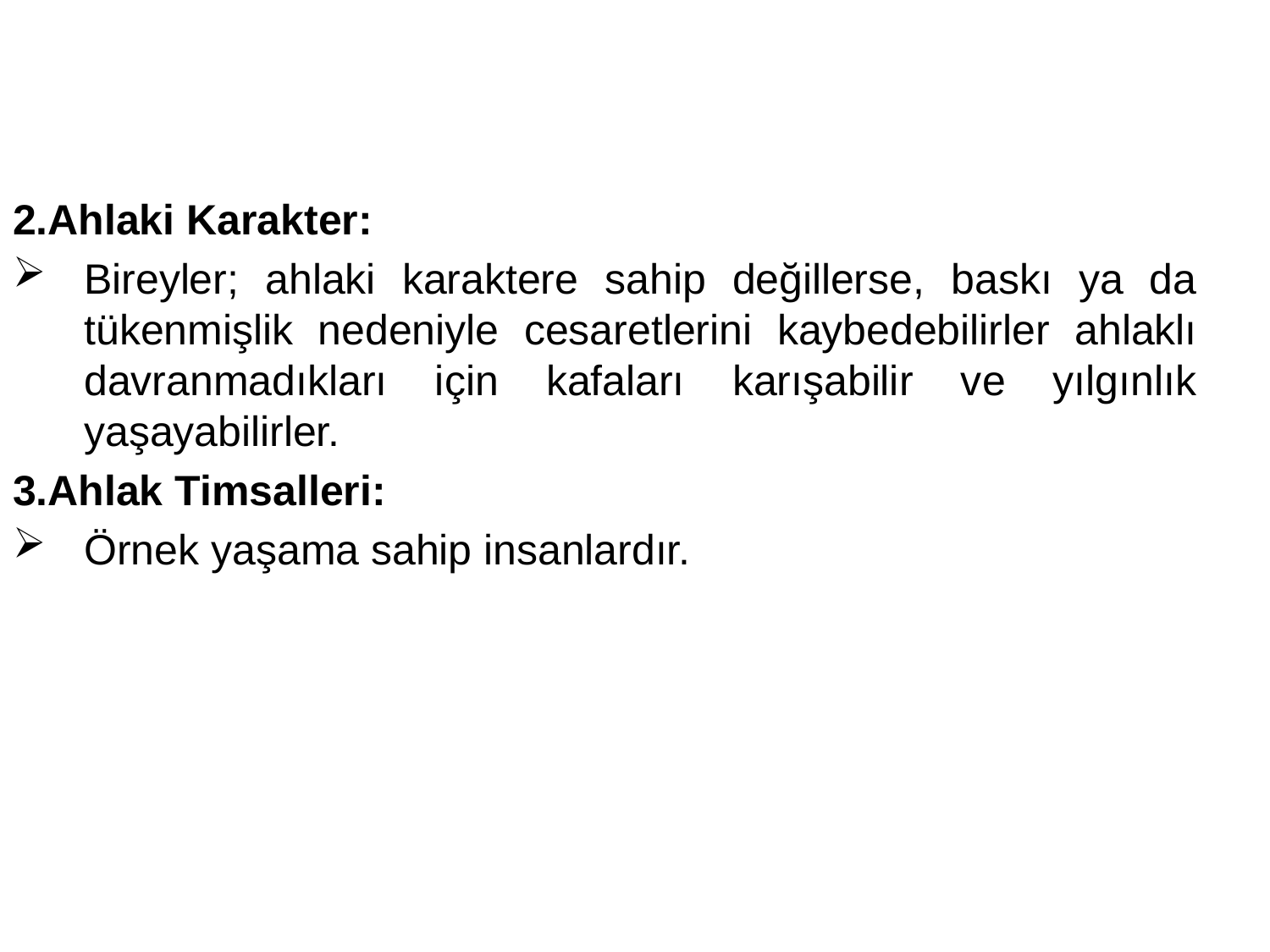

2.Ahlaki Karakter:
Bireyler; ahlaki karaktere sahip değillerse, baskı ya da tükenmişlik nedeniyle cesaretlerini kaybedebilirler ahlaklı davranmadıkları için kafaları karışabilir ve yılgınlık yaşayabilirler.
3.Ahlak Timsalleri:
Örnek yaşama sahip insanlardır.